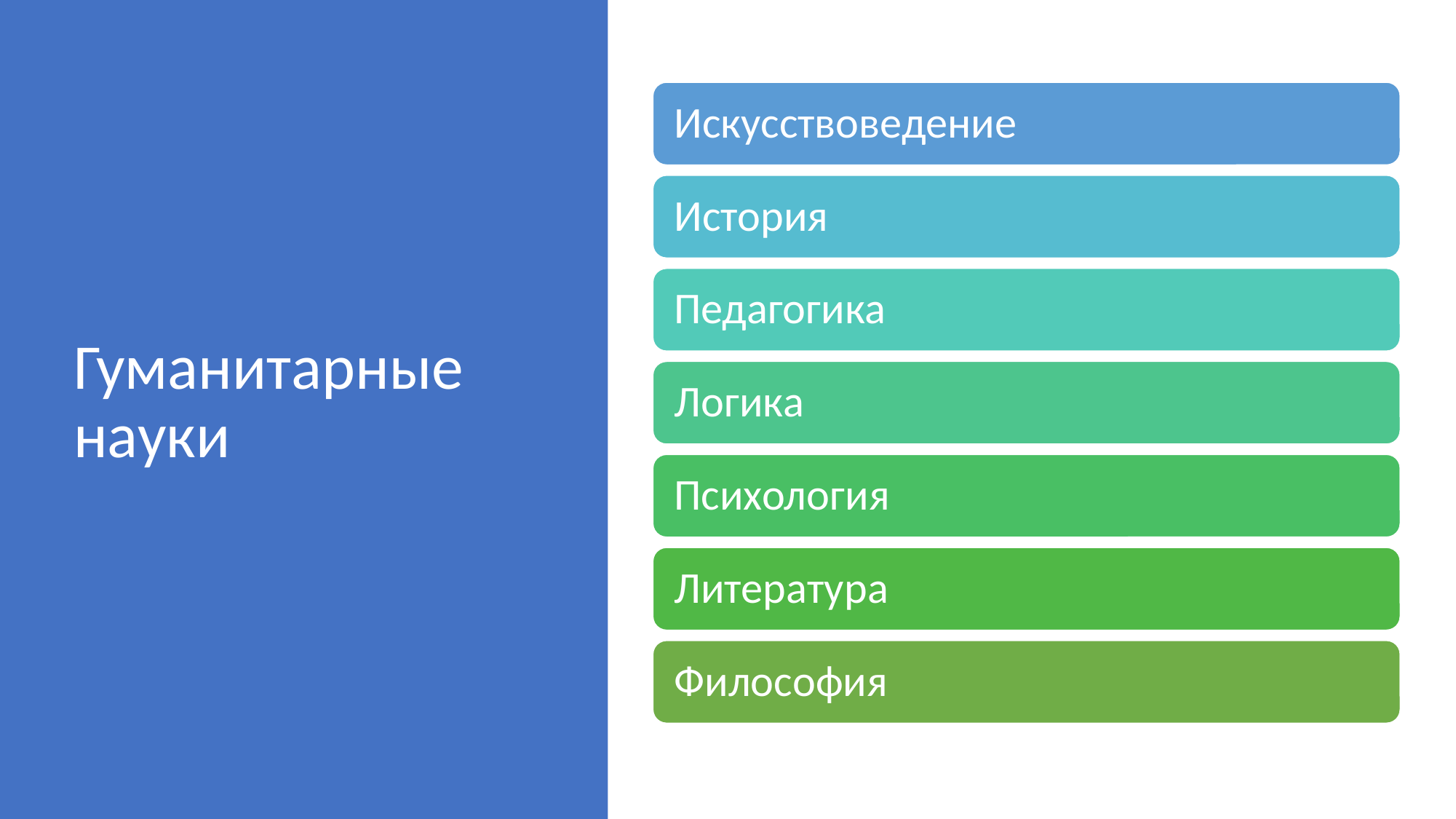

# Гуманитарные науки
Искусствоведение
История
Педагогика
Логика
Психология
Литература
Философия